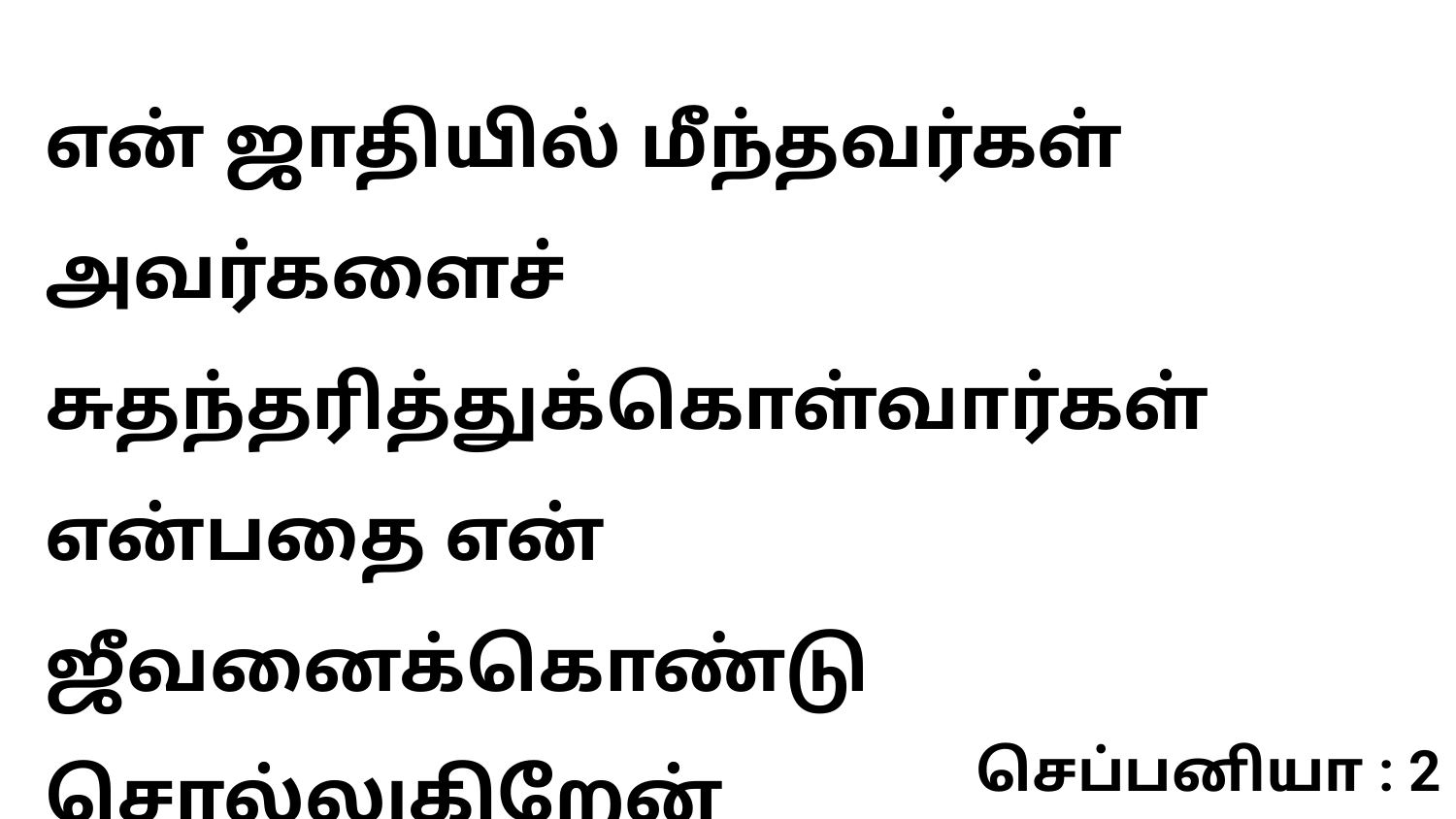

என் ஜாதியில் மீந்தவர்கள் அவர்களைச் சுதந்தரித்துக்கொள்வார்கள் என்பதை என் ஜீவனைக்கொண்டு சொல்லுகிறேன்
செப்பனியா : 2